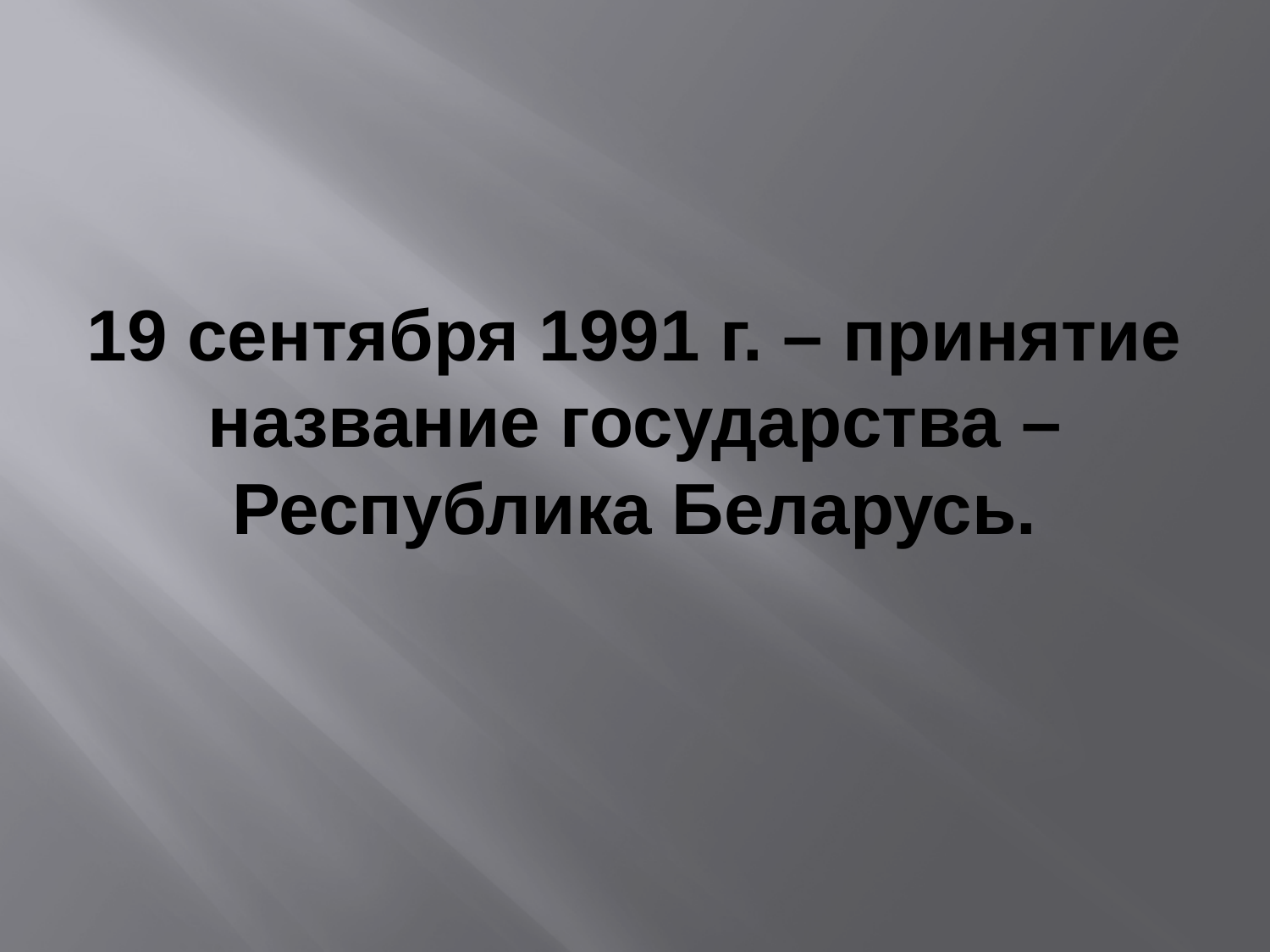

# 19 сентября 1991 г. – принятие название государства – Республика Беларусь.